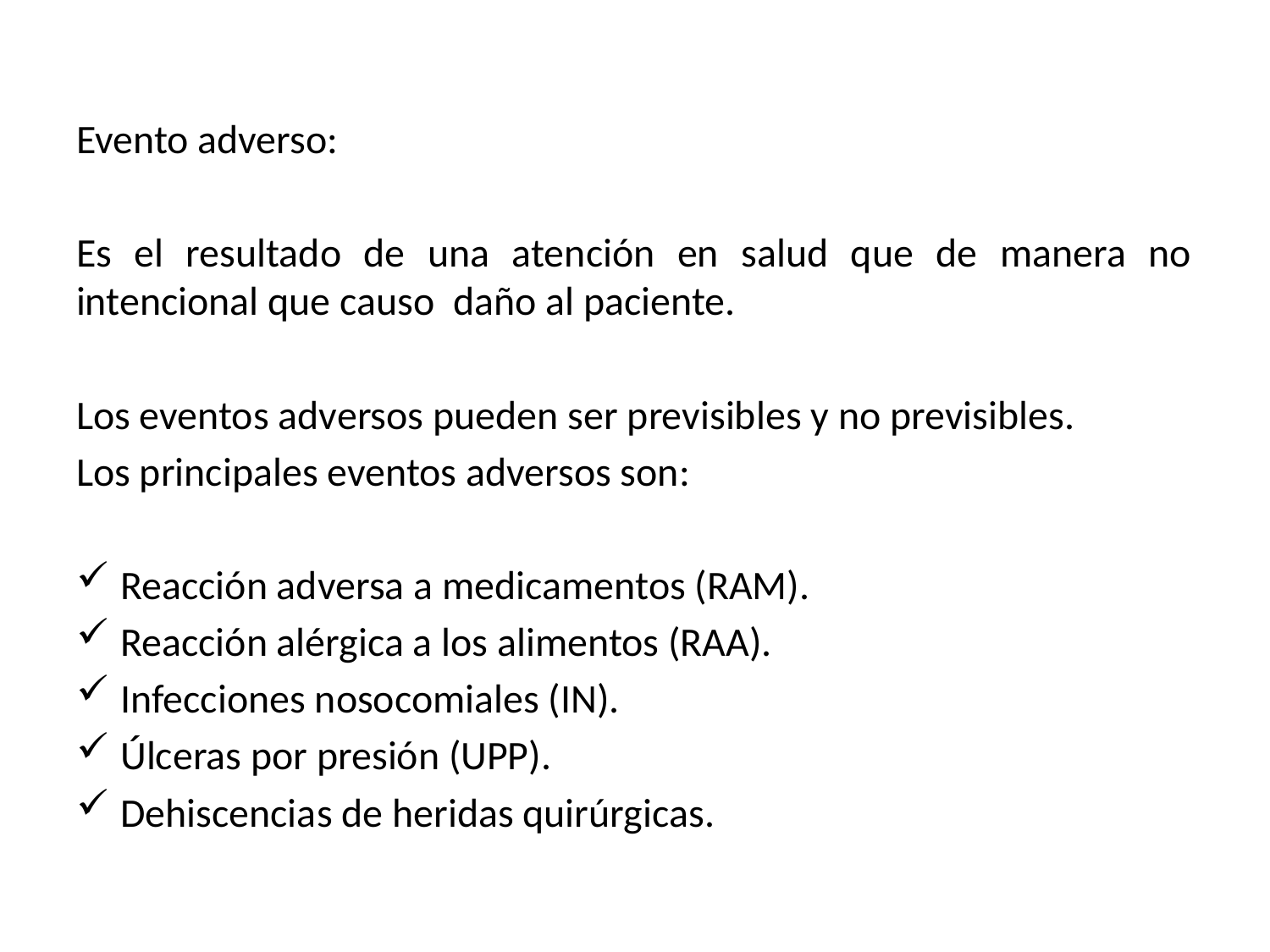

Evento adverso:

Es el resultado de una atención en salud que de manera no intencional que causo  daño al paciente.

Los eventos adversos pueden ser previsibles y no previsibles.
Los principales eventos adversos son:

Reacción adversa a medicamentos (RAM).
Reacción alérgica a los alimentos (RAA).
Infecciones nosocomiales (IN).
Úlceras por presión (UPP).
Dehiscencias de heridas quirúrgicas.